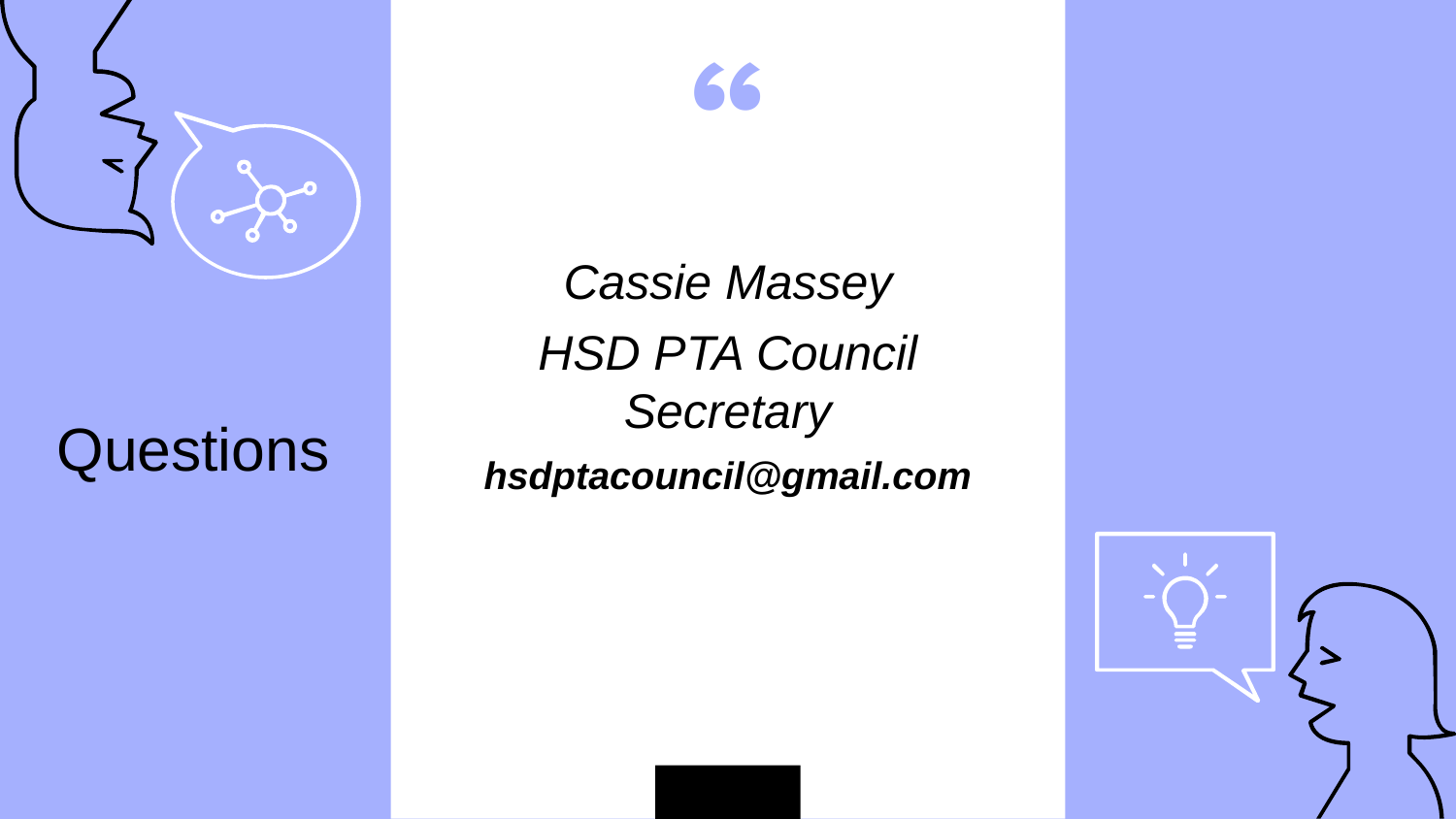

Cassie Massey
HSD PTA Council Secretary
hsdptacouncil@gmail.com

Questions